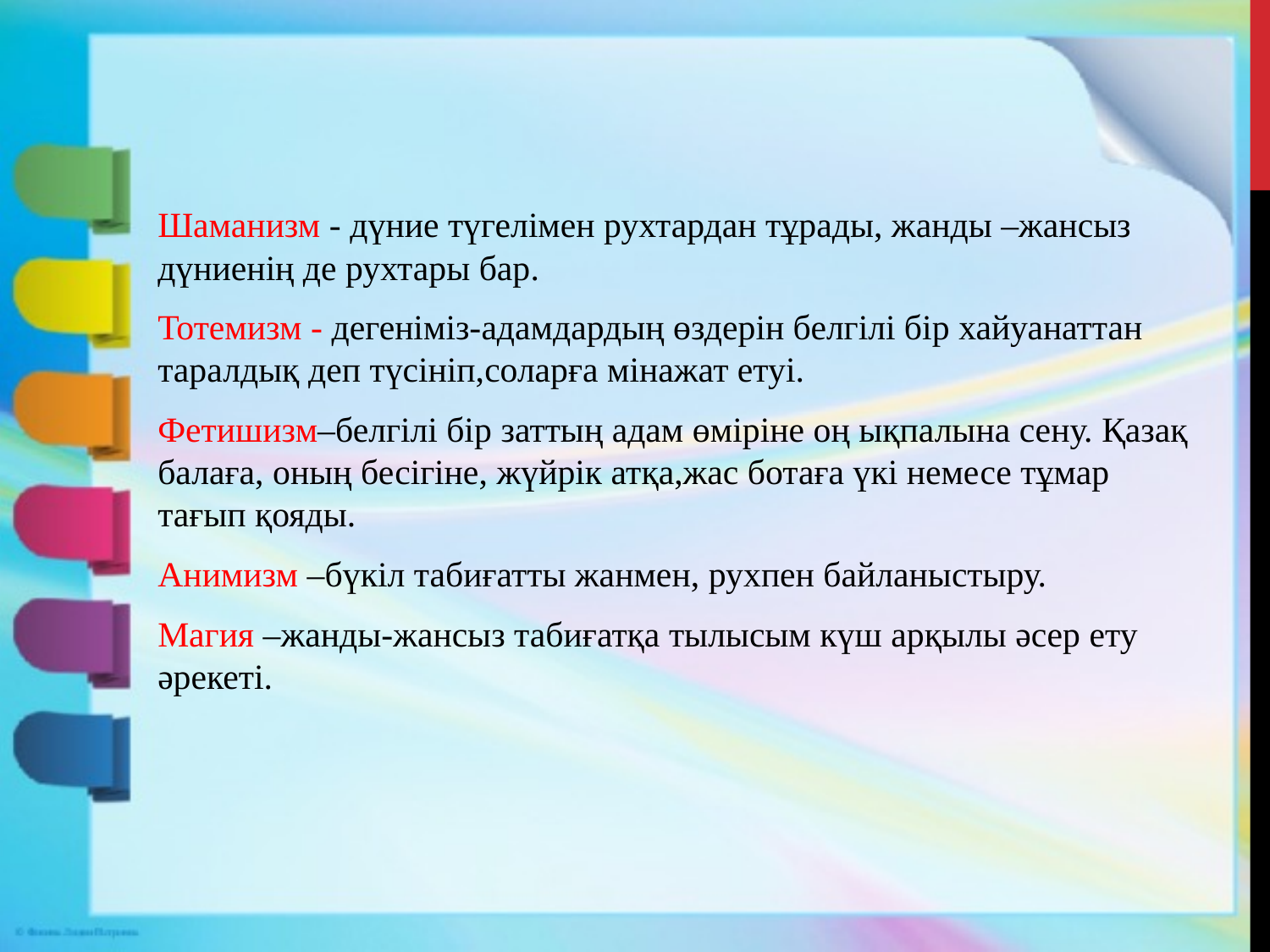

Шаманизм - дүние түгелімен рухтардан тұрады, жанды –жансыз дүниенің де рухтары бар.
Тотемизм - дегеніміз-адамдардың өздерін белгілі бір хайуанаттан таралдық деп түсініп,соларға мінажат етуі.
Фетишизм–белгілі бір заттың адам өміріне оң ықпалына сену. Қазақ балаға, оның бесігіне, жүйрік атқа,жас ботаға үкі немесе тұмар тағып қояды.
Анимизм –бүкіл табиғатты жанмен, рухпен байланыстыру.
Магия –жанды-жансыз табиғатқа тылысым күш арқылы әсер ету әрекеті.